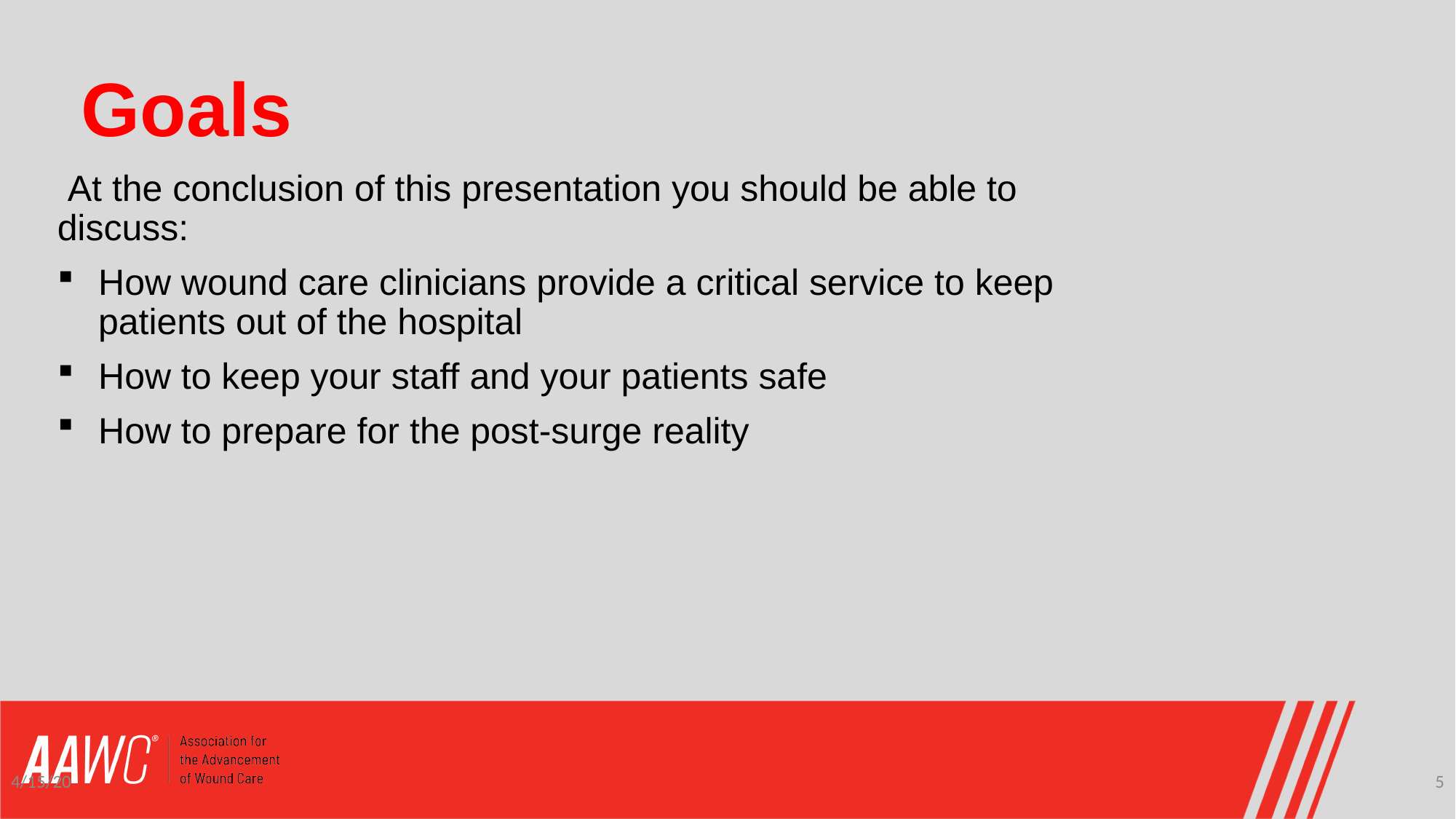

Goals
 At the conclusion of this presentation you should be able to discuss:
How wound care clinicians provide a critical service to keep patients out of the hospital
How to keep your staff and your patients safe
How to prepare for the post-surge reality

4/15/20
5